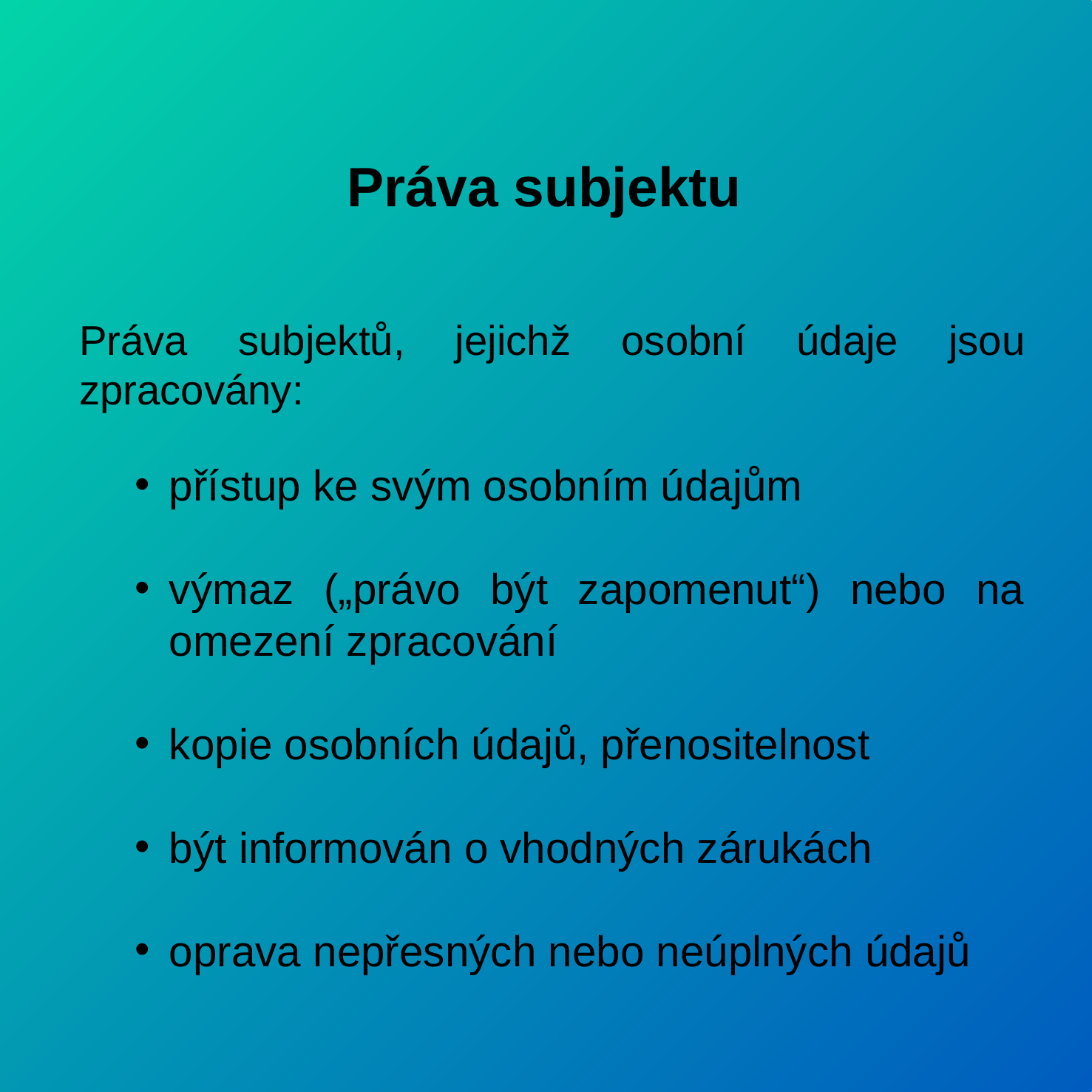

Práva subjektu

Práva subjektů, jejichž osobní údaje jsou zpracovány:

přístup ke svým osobním údajům

výmaz („právo být zapomenut“) nebo na omezení zpracování

kopie osobních údajů, přenositelnost

být informován o vhodných zárukách

oprava nepřesných nebo neúplných údajů